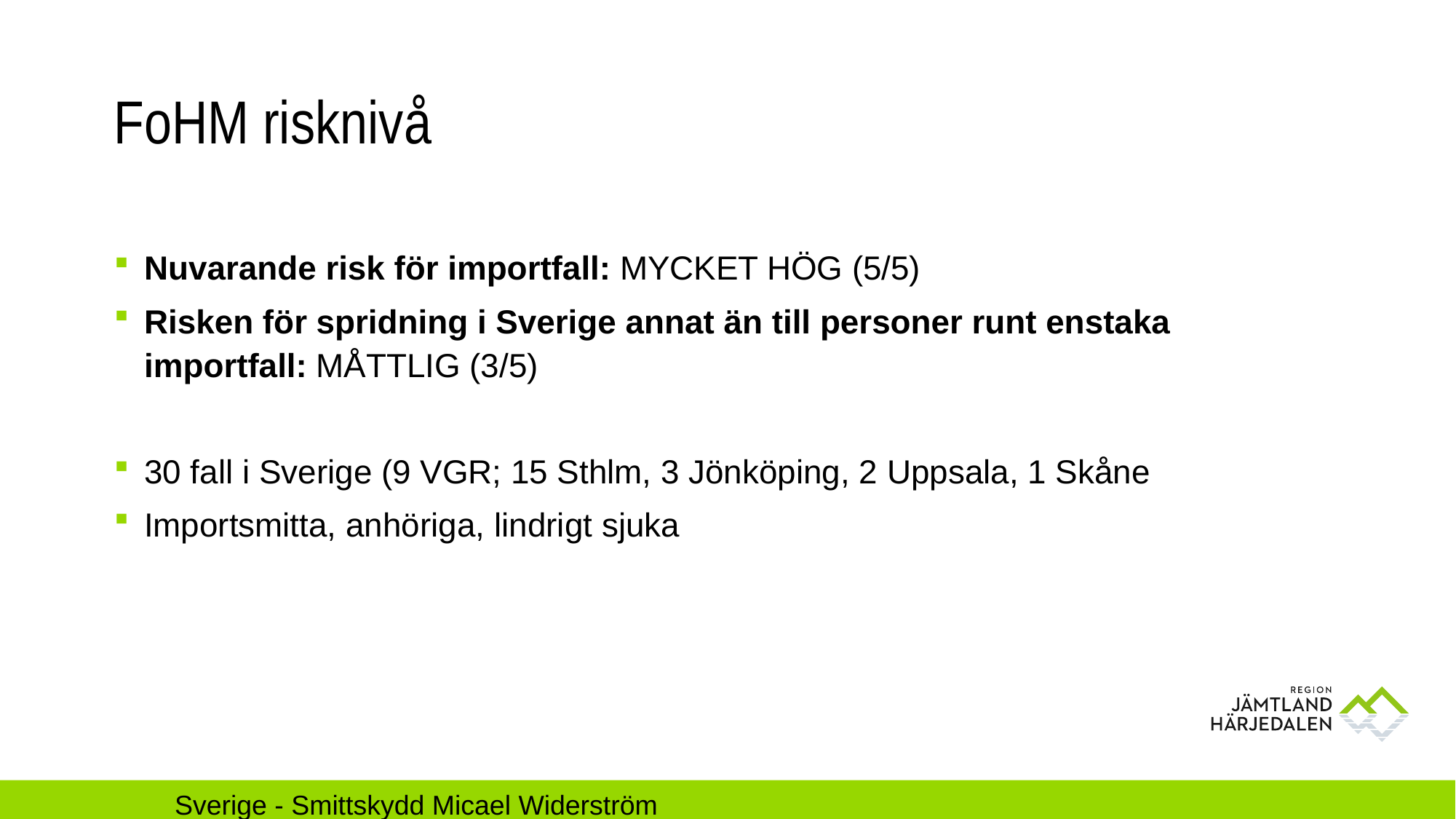

# FoHM risknivå
Nuvarande risk för importfall: MYCKET HÖG (5/5)
Risken för spridning i Sverige annat än till personer runt enstaka importfall: MÅTTLIG (3/5)

30 fall i Sverige (9 VGR; 15 Sthlm, 3 Jönköping, 2 Uppsala, 1 Skåne
Importsmitta, anhöriga, lindrigt sjuka
Sverige - Smittskydd Micael Widerström